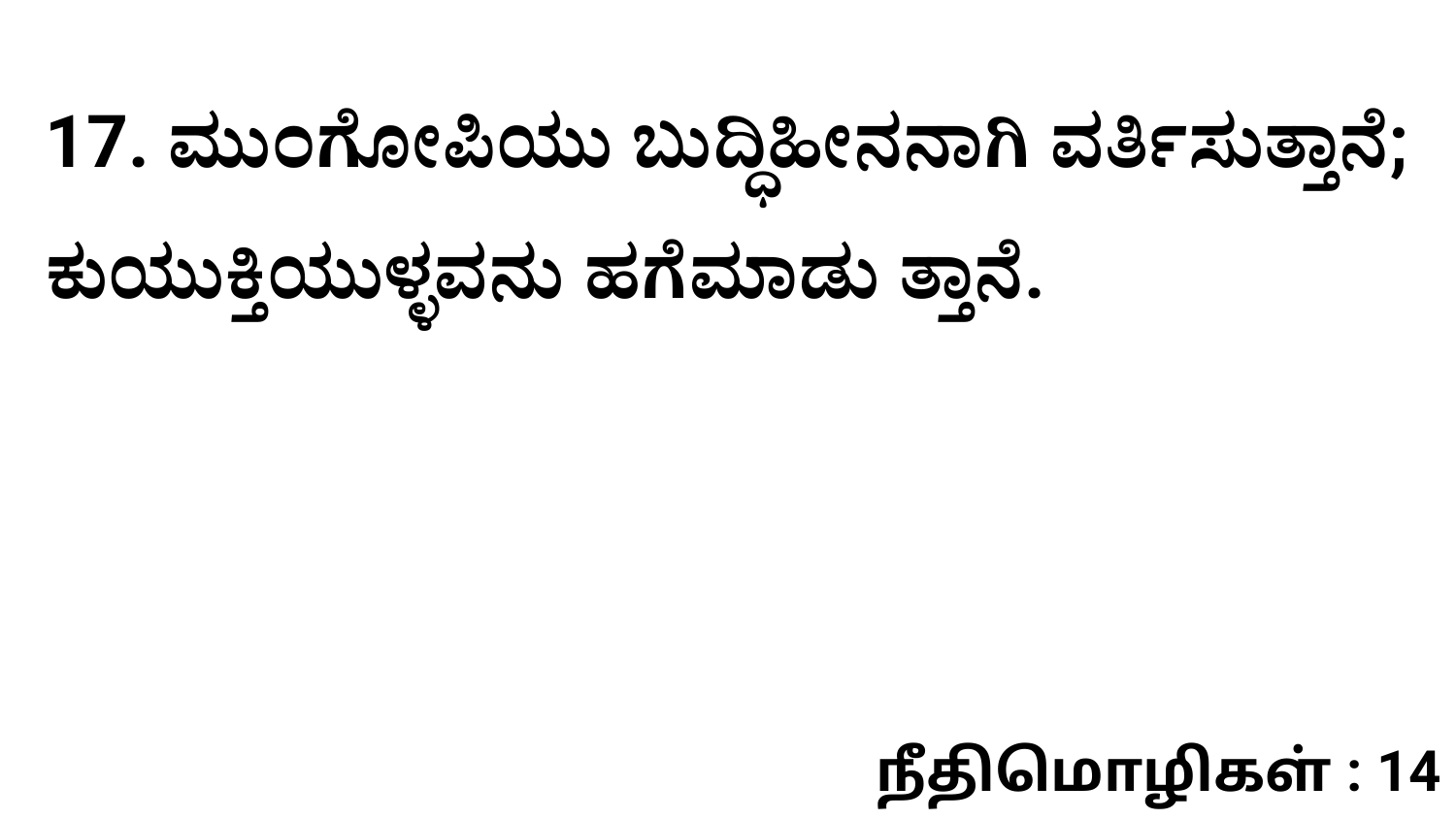

17. ಮುಂಗೋಪಿಯು ಬುದ್ಧಿಹೀನನಾಗಿ ವರ್ತಿಸುತ್ತಾನೆ; ಕುಯುಕ್ತಿಯುಳ್ಳವನು ಹಗೆಮಾಡು ತ್ತಾನೆ.
நீதிமொழிகள் : 14